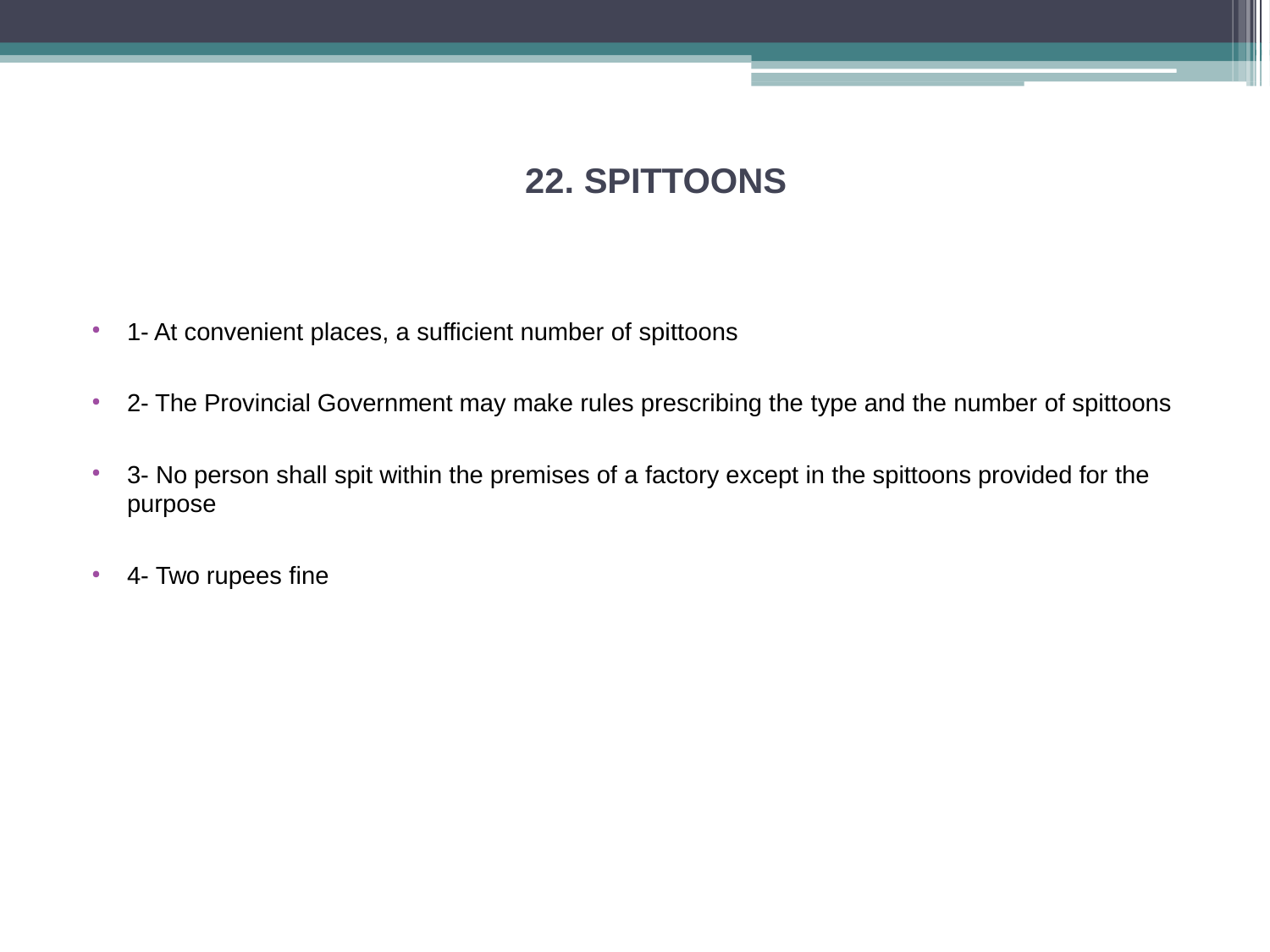

# 22. SPITTOONS
1- At convenient places, a sufficient number of spittoons

2- The Provincial Government may make rules prescribing the type and the number of spittoons

3- No person shall spit within the premises of a factory except in the spittoons provided for the
purpose

4- Two rupees fine